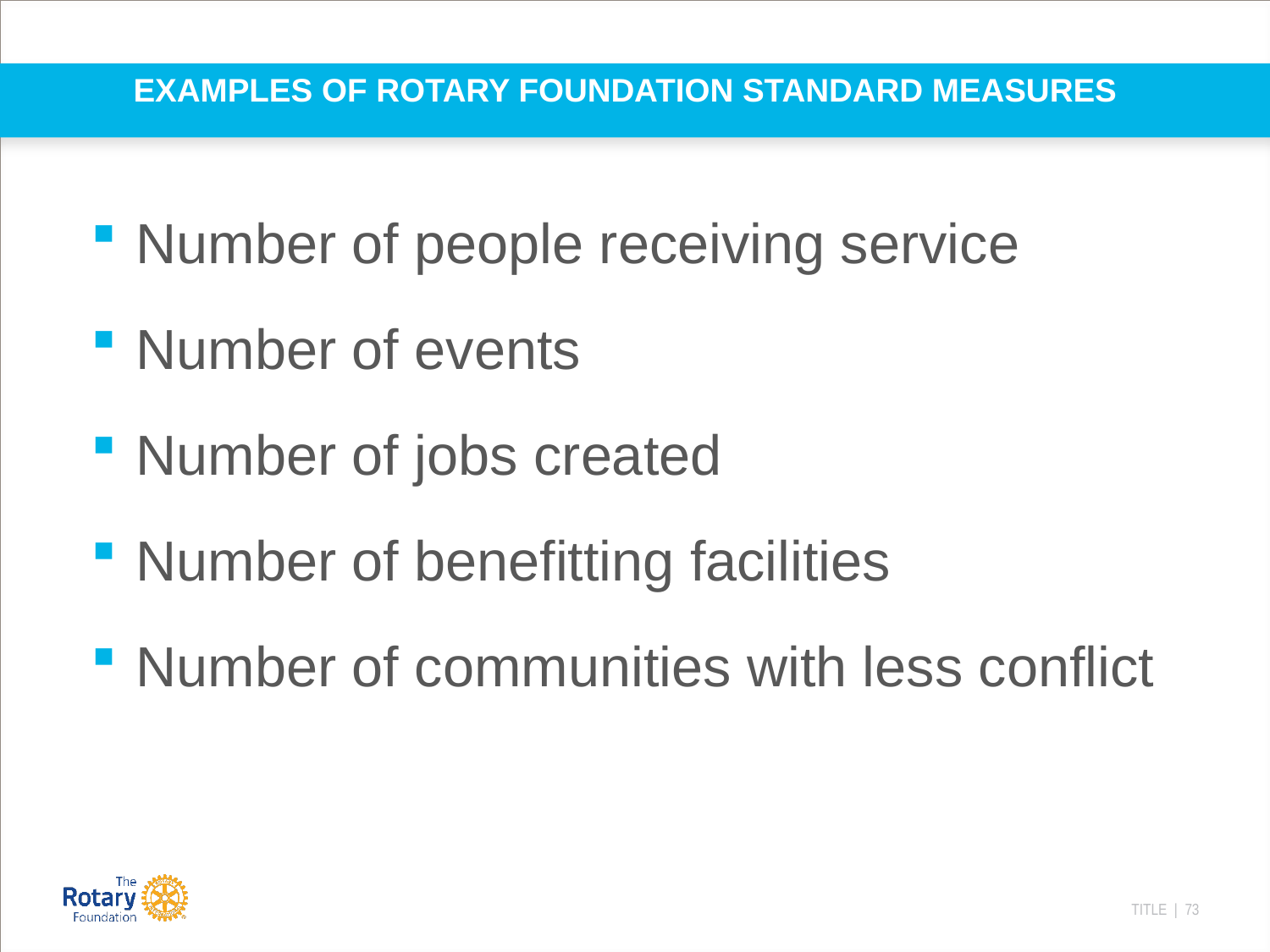

EXAMPLES OF ROTARY FOUNDATION STANDARD MEASURES
Number of people receiving service

Number of events

Number of jobs created

Number of benefitting facilities

Number of communities with less conflict